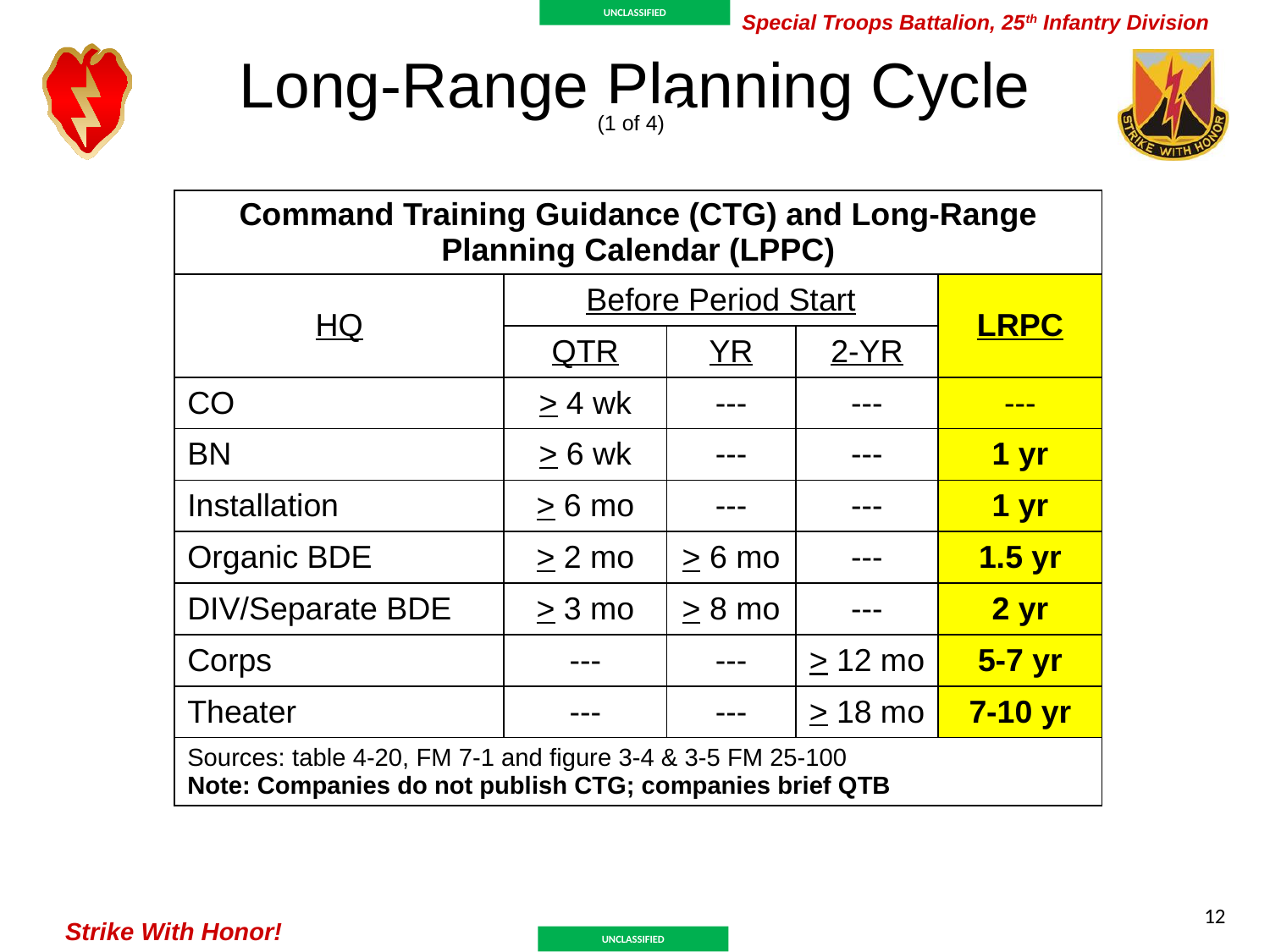

# Long-Range Planning Cycle
(1 of 4)
| Command Training Guidance (CTG) and Long-Range Planning Calendar (LPPC) |  |  |  |  |
| --- | --- | --- | --- | --- |
| HQ | Before Period Start |  |  | LRPC |
|  | QTR | YR | 2-YR |  |
| CO | > 4 wk | --- | --- | --- |
| BN | > 6 wk | --- | --- | 1 yr |
| Installation | > 6 mo | --- | --- | 1 yr |
| Organic BDE | > 2 mo | > 6 mo | --- | 1.5 yr |
| DIV/Separate BDE | > 3 mo | > 8 mo | --- | 2 yr |
| Corps | --- | --- | > 12 mo | 5-7 yr |
| Theater | --- | --- | > 18 mo | 7-10 yr |
| Sources: table 4-20, FM 7-1 and figure 3-4 & 3-5 FM 25-100 Note: Companies do not publish CTG; companies brief QTB |  |  |  |  |
12